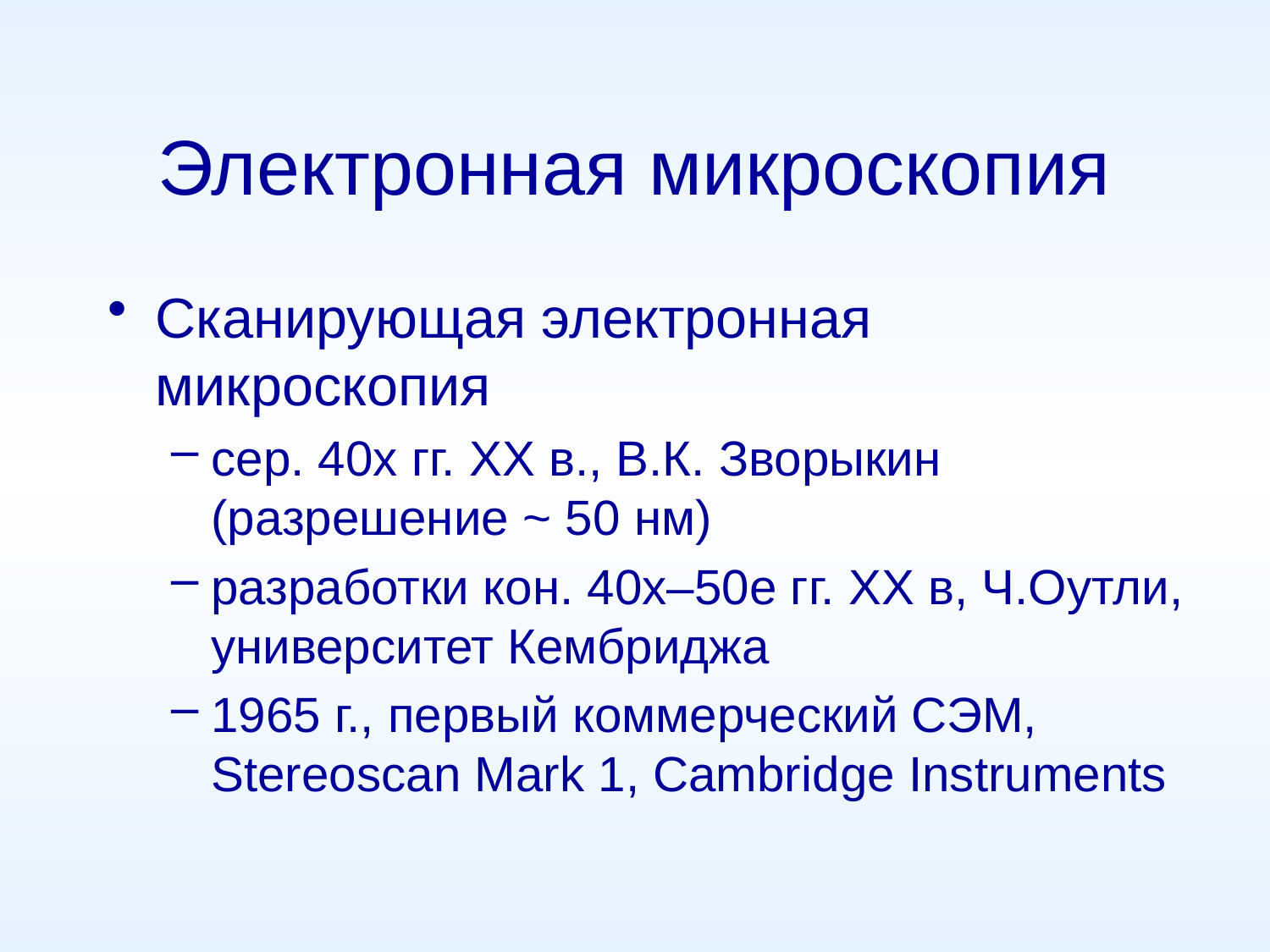

# Электронная микроскопия
Сканирующая электронная микроскопия
сер. 40х гг. XX в., В.К. Зворыкин (разрешение ~ 50 нм)
разработки кон. 40х–50е гг. XX в, Ч.Оутли, университет Кембриджа
1965 г., первый коммерческий СЭМ, Stereoscan Mark 1, Cambridge Instruments